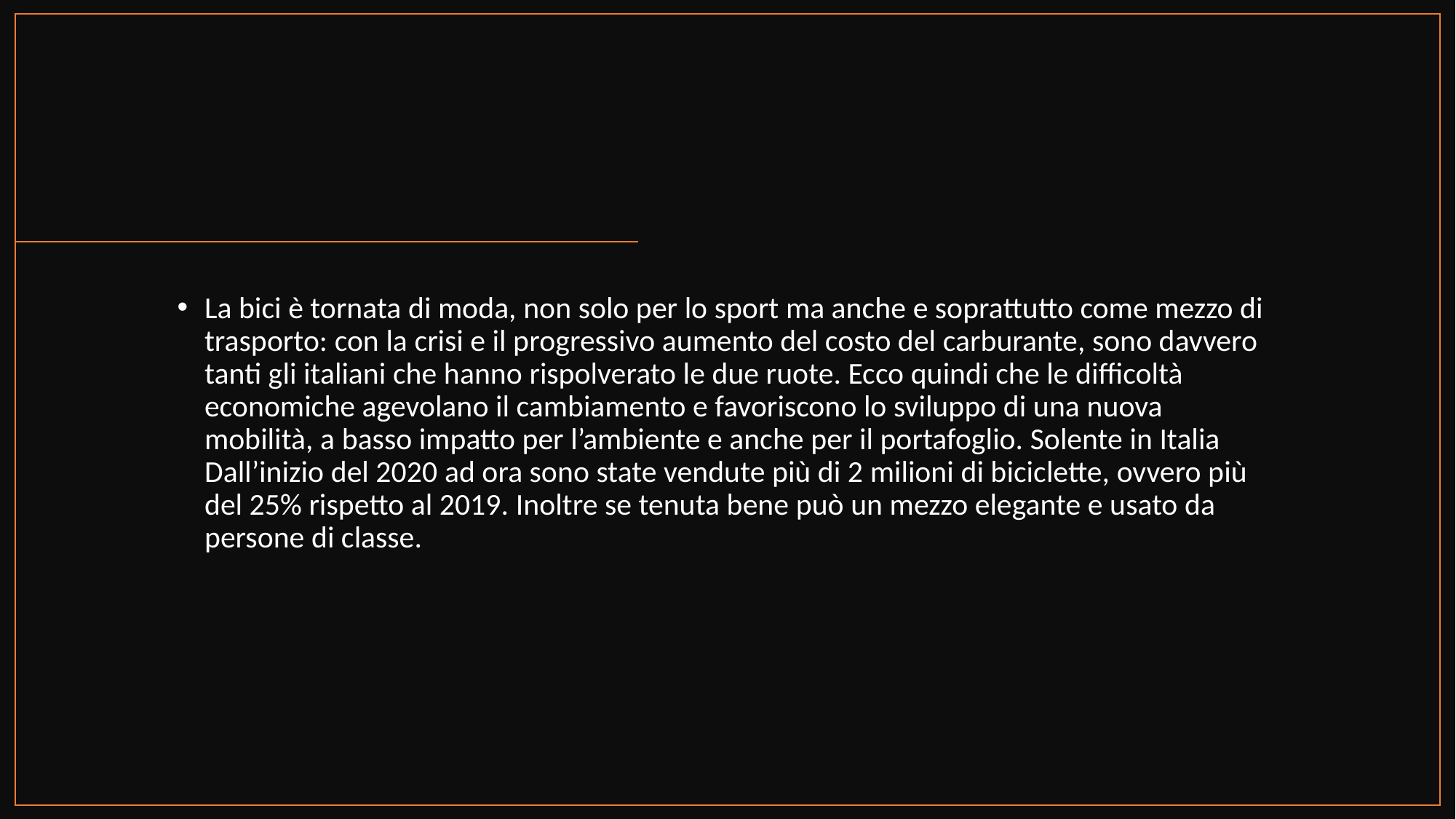

La bici è tornata di moda, non solo per lo sport ma anche e soprattutto come mezzo di trasporto: con la crisi e il progressivo aumento del costo del carburante, sono davvero tanti gli italiani che hanno rispolverato le due ruote. Ecco quindi che le difficoltà economiche agevolano il cambiamento e favoriscono lo sviluppo di una nuova mobilità, a basso impatto per l’ambiente e anche per il portafoglio. Solente in Italia Dall’inizio del 2020 ad ora sono state vendute più di 2 milioni di biciclette, ovvero più del 25% rispetto al 2019. Inoltre se tenuta bene può un mezzo elegante e usato da persone di classe.